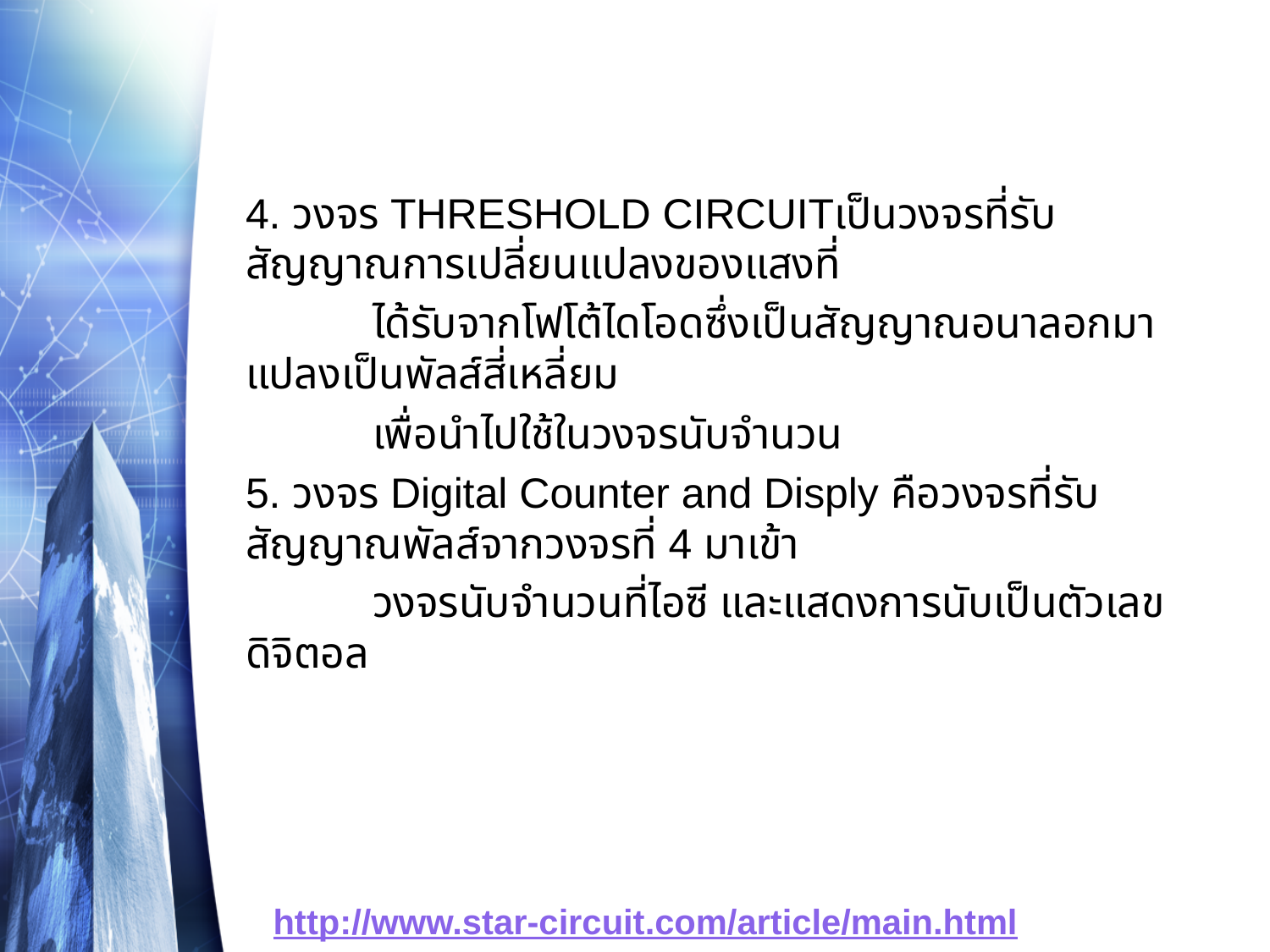

4. วงจร THRESHOLD CIRCUITเป็นวงจรที่รับสัญญาณการเปลี่ยนแปลงของแสงที่
	ได้รับจากโฟโต้ไดโอดซึ่งเป็นสัญญาณอนาลอกมาแปลงเป็นพัลส์สี่เหลี่ยม
	เพื่อนำไปใช้ในวงจรนับจำนวน
5. วงจร Digital Counter and Disply คือวงจรที่รับสัญญาณพัลส์จากวงจรที่ 4 มาเข้า
	วงจรนับจำนวนที่ไอซี และแสดงการนับเป็นตัวเลขดิจิตอล

http://www.star-circuit.com/article/main.html